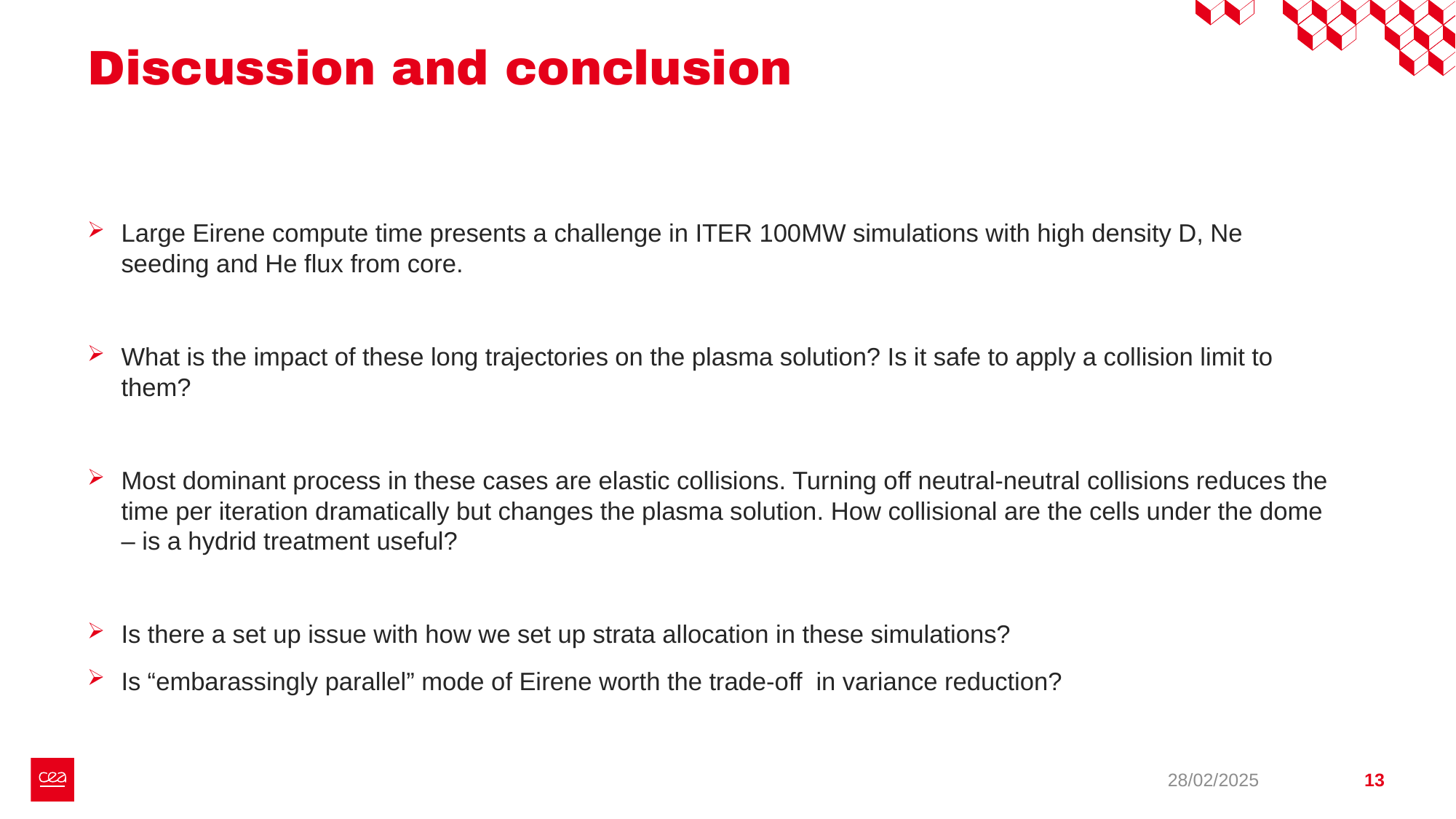

# Discussion and conclusion

Large Eirene compute time presents a challenge in ITER 100MW simulations with high density D, Ne seeding and He flux from core.

What is the impact of these long trajectories on the plasma solution? Is it safe to apply a collision limit to them?

Most dominant process in these cases are elastic collisions. Turning off neutral-neutral collisions reduces the time per iteration dramatically but changes the plasma solution. How collisional are the cells under the dome – is a hydrid treatment useful?

Is there a set up issue with how we set up strata allocation in these simulations?
Is “embarassingly parallel” mode of Eirene worth the trade-off  in variance reduction?

28/02/2025
13